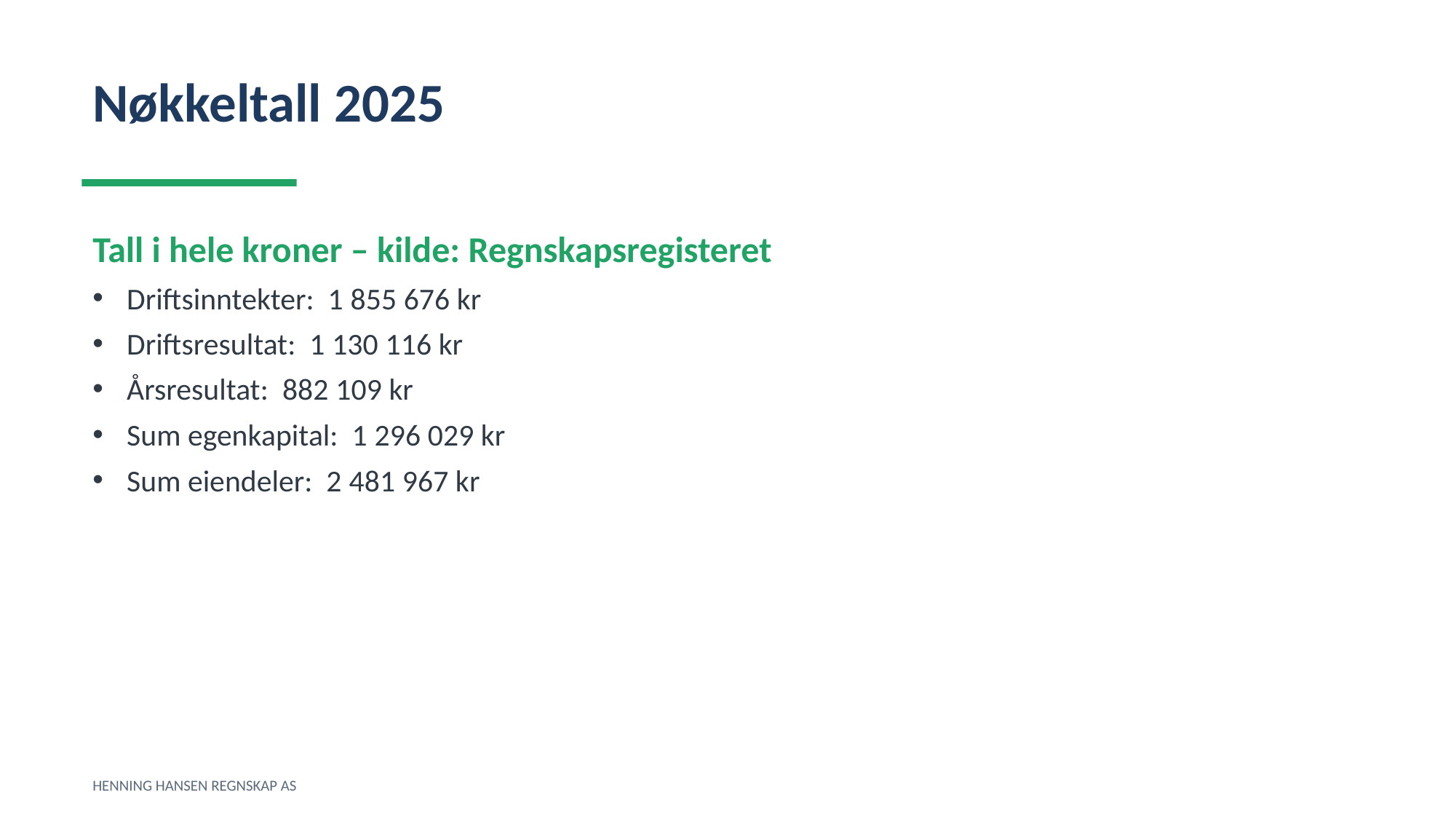

Nøkkeltall 2025

Tall i hele kroner – kilde: Regnskapsregisteret
Driftsinntekter:  1 855 676 kr
Driftsresultat:  1 130 116 kr
Årsresultat:  882 109 kr
Sum egenkapital:  1 296 029 kr
Sum eiendeler:  2 481 967 kr
HENNING HANSEN REGNSKAP AS